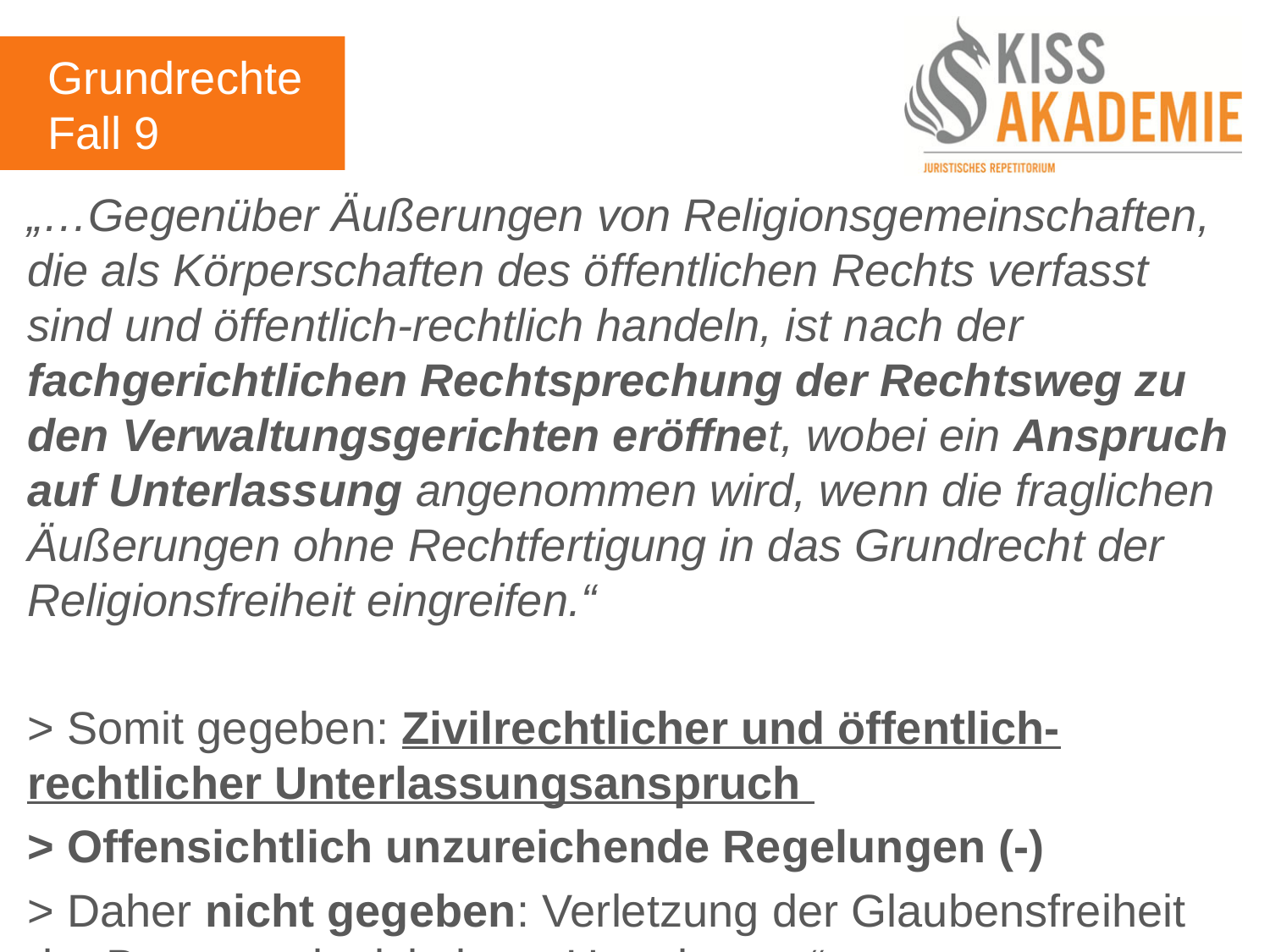

Grundrechte
Fall 9
„…Gegenüber Äußerungen von Religionsgemeinschaften, die als Körperschaften des öffentlichen Rechts verfasst sind und öffentlich-rechtlich handeln, ist nach der fachgerichtlichen Rechtsprechung der Rechtsweg zu den Verwaltungsgerichten eröffnet, wobei ein Anspruch auf Unterlassung angenommen wird, wenn die fraglichen Äußerungen ohne Rechtfertigung in das Grundrecht der Religionsfreiheit eingreifen.“

> Somit gegeben: Zivilrechtlicher und öffentlich-rechtlicher Unterlassungsanspruch
> Offensichtlich unzureichende Regelungen (-)
> Daher nicht gegeben: Verletzung der Glaubensfreiheit der B wegen „legislativem Unterlassen“